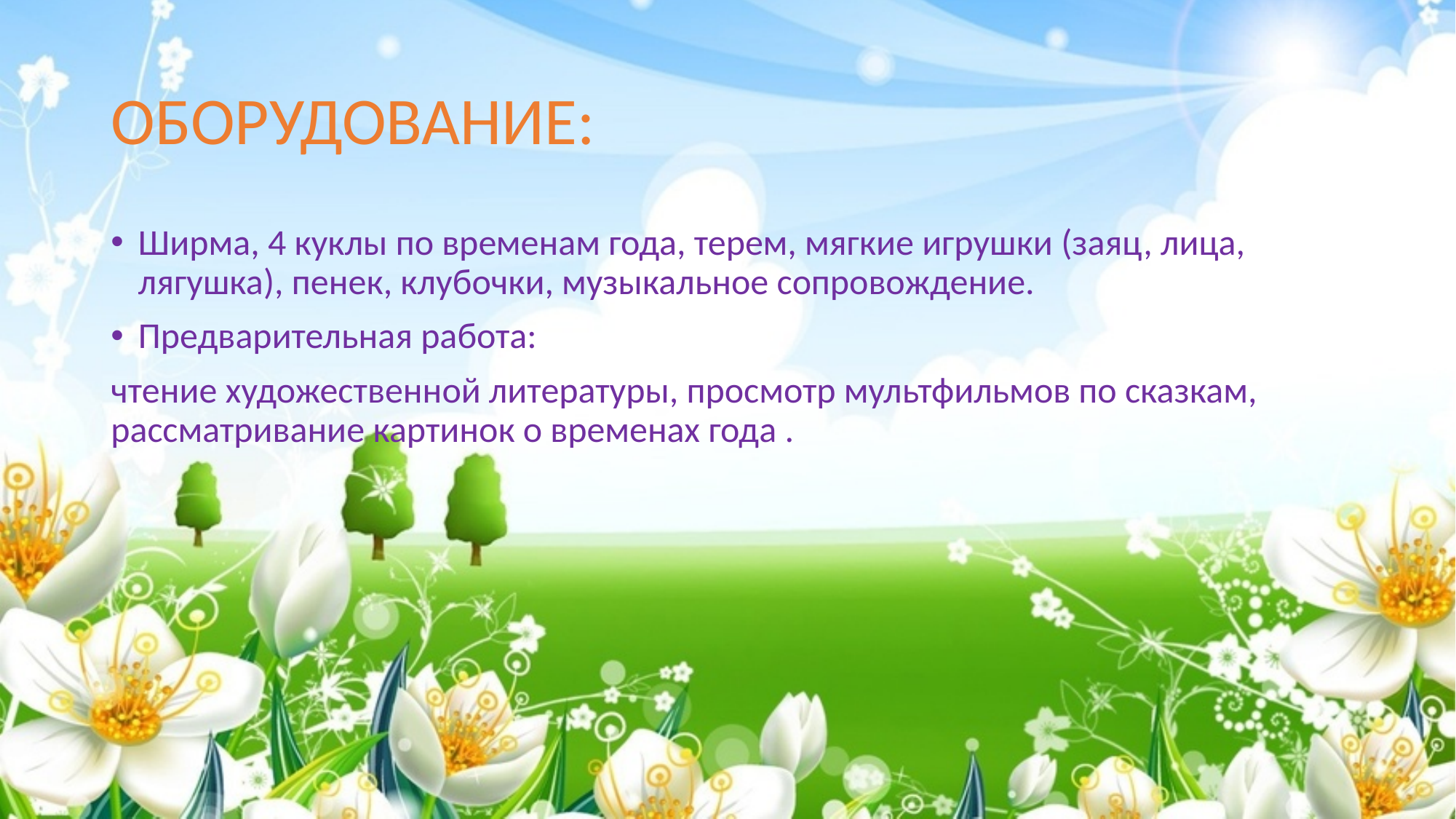

# ОБОРУДОВАНИЕ:
Ширма, 4 куклы по временам года, терем, мягкие игрушки (заяц, лица, лягушка), пенек, клубочки, музыкальное сопровождение.
Предварительная работа:
чтение художественной литературы, просмотр мультфильмов по сказкам, рассматривание картинок о временах года .